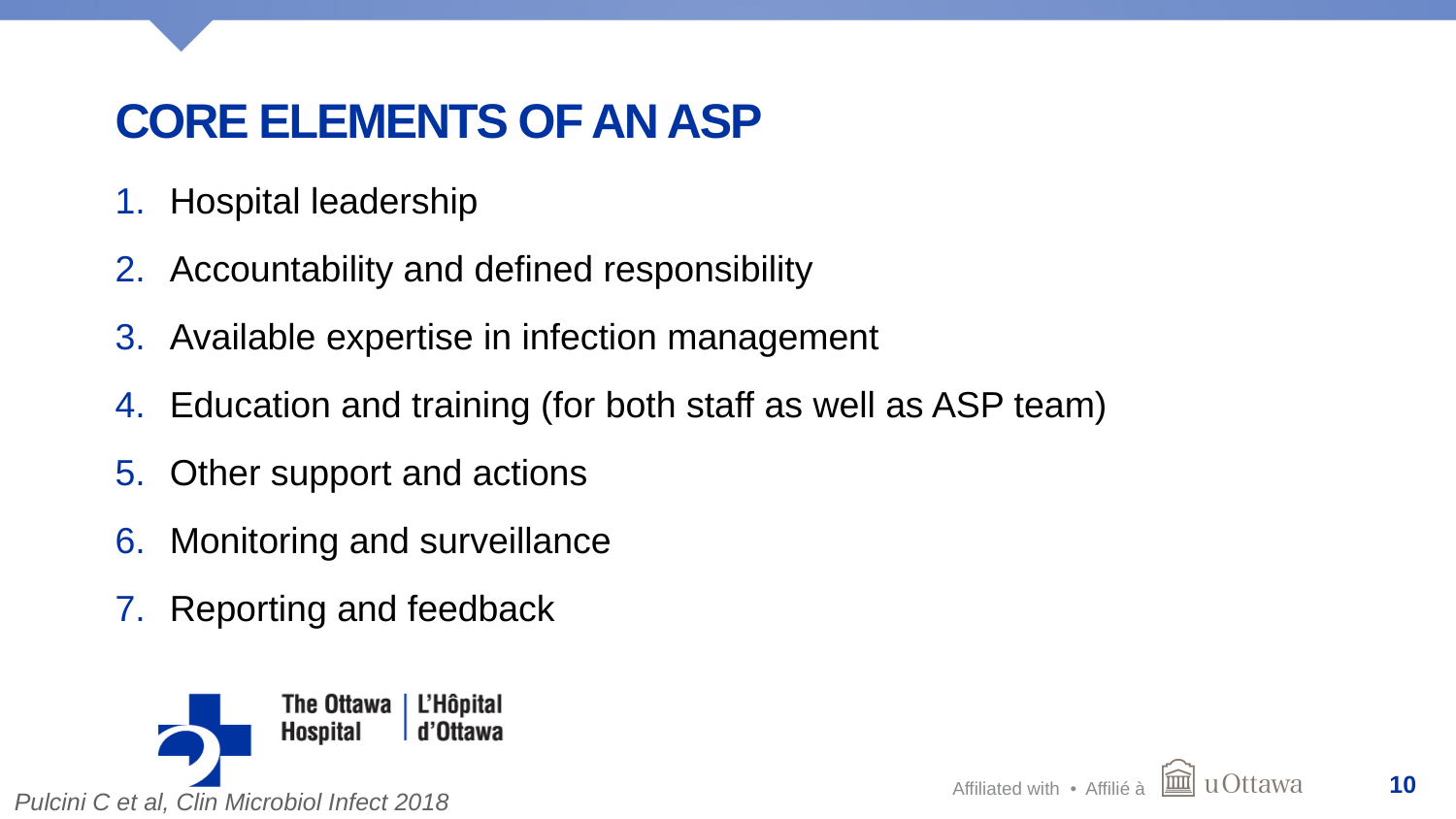

# Core elements of an asp
Hospital leadership
Accountability and defined responsibility
Available expertise in infection management
Education and training (for both staff as well as ASP team)
Other support and actions
Monitoring and surveillance
Reporting and feedback
10
Pulcini C et al, Clin Microbiol Infect 2018